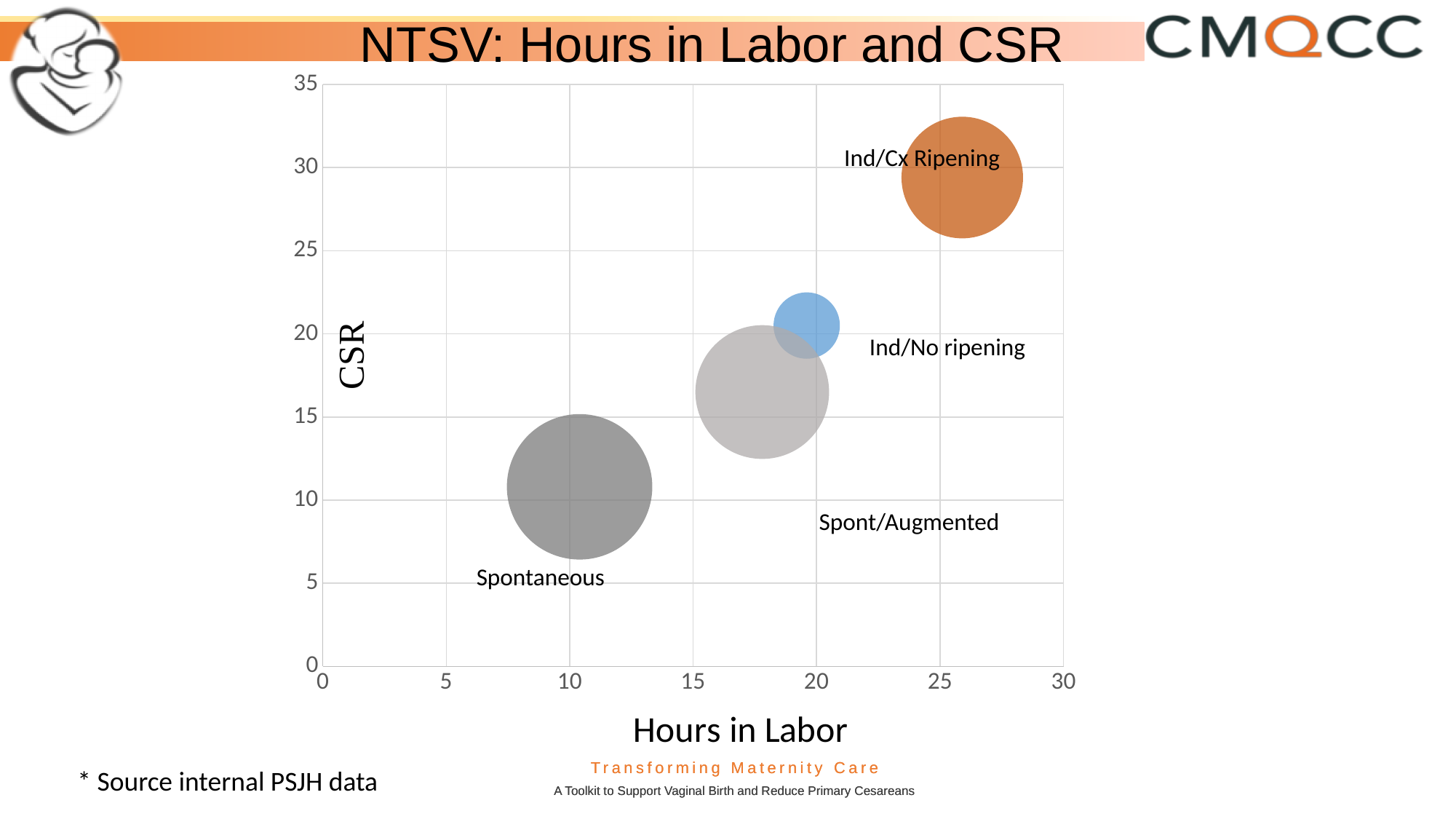

# NTSV: Hours in Labor and CSR

### Chart

| Category | Y-Values |
|---|---|
Ind/Cx Ripening
Ind/No ripening
Spont/Augmented
Spontaneous
* Source internal PSJH data